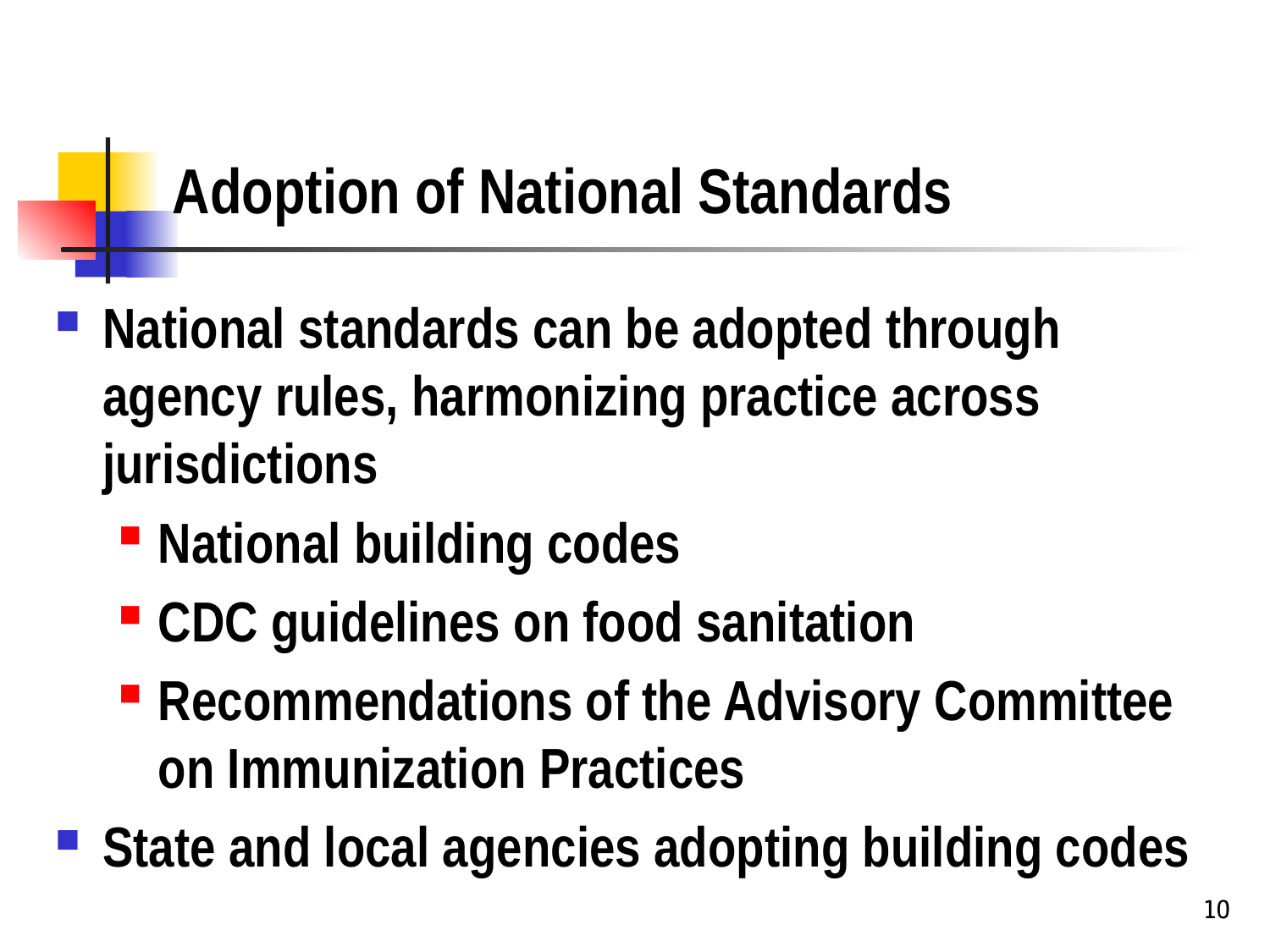

# Adoption of National Standards
National standards can be adopted through agency rules, harmonizing practice across jurisdictions
National building codes
CDC guidelines on food sanitation
Recommendations of the Advisory Committee on Immunization Practices
State and local agencies adopting building codes
10